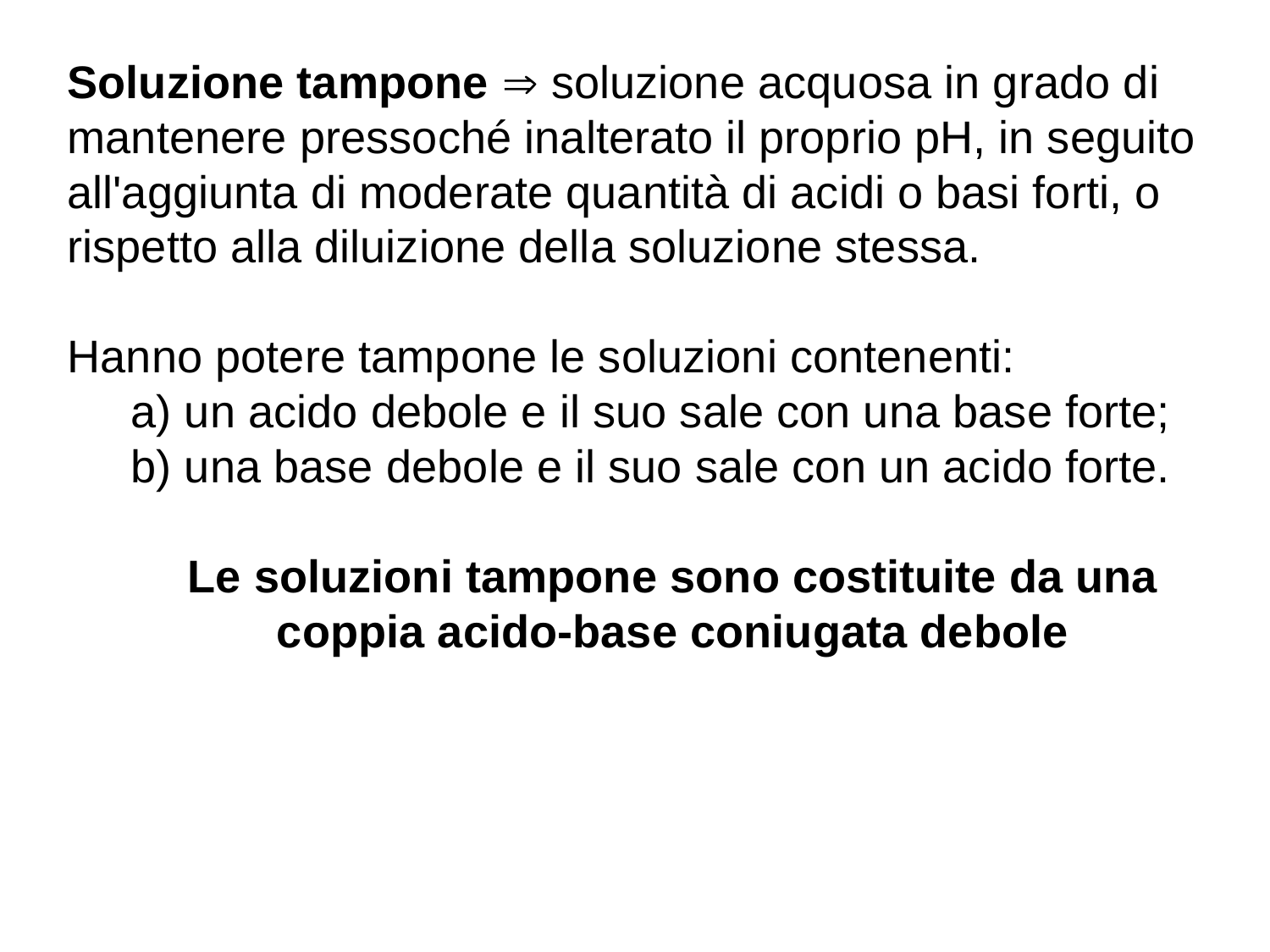

Soluzione tampone ⇒ soluzione acquosa in grado di mantenere pressoché inalterato il proprio pH, in seguito all'aggiunta di moderate quantità di acidi o basi forti, o rispetto alla diluizione della soluzione stessa.

Hanno potere tampone le soluzioni contenenti:
a) un acido debole e il suo sale con una base forte;
b) una base debole e il suo sale con un acido forte.

Le soluzioni tampone sono costituite da una coppia acido-base coniugata debole